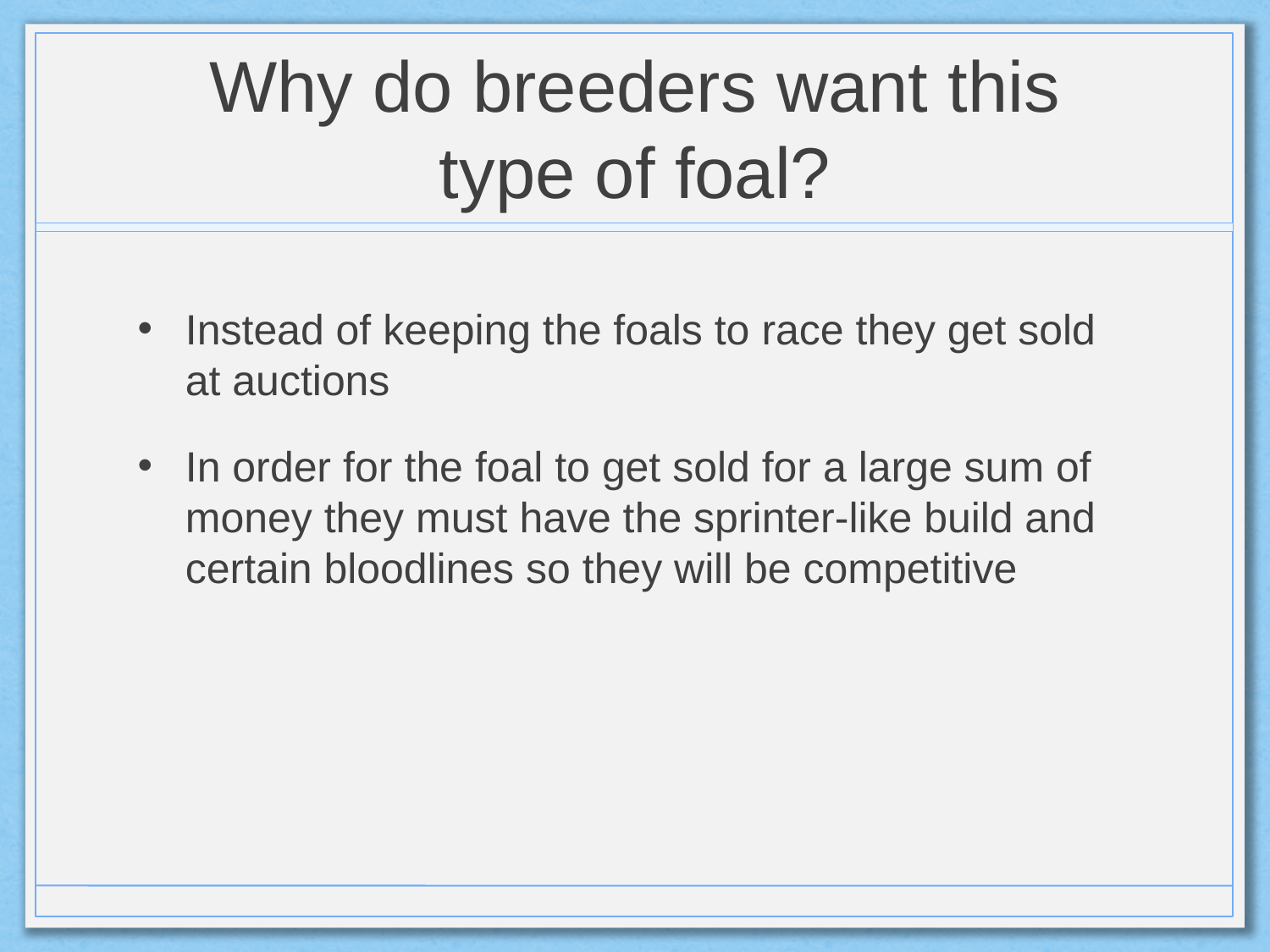

# Why do breeders want this type of foal?
Instead of keeping the foals to race they get sold at auctions
In order for the foal to get sold for a large sum of money they must have the sprinter-like build and certain bloodlines so they will be competitive